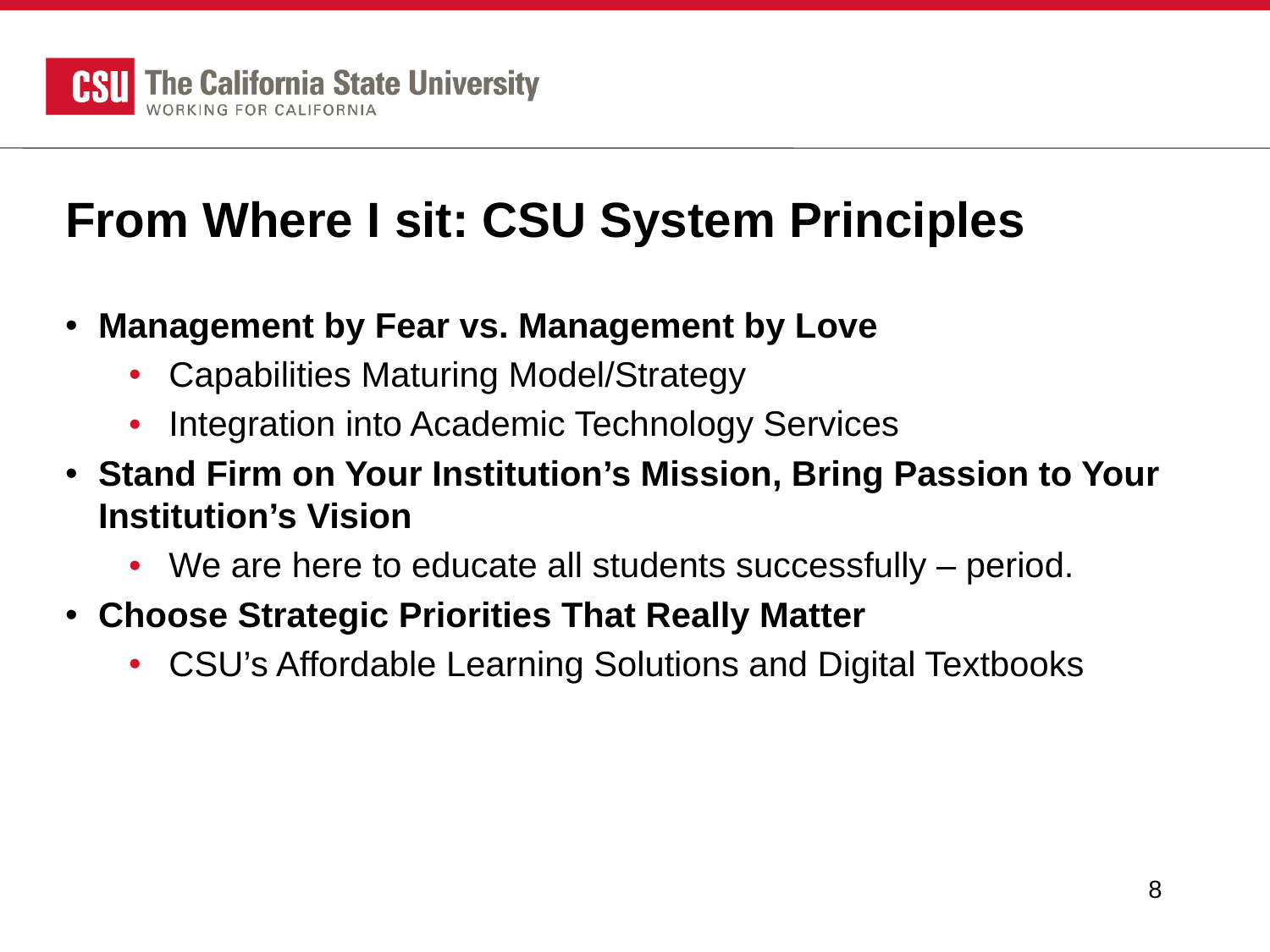

# From Where I sit: CSU System Principles
Management by Fear vs. Management by Love
Capabilities Maturing Model/Strategy
Integration into Academic Technology Services
Stand Firm on Your Institution’s Mission, Bring Passion to Your Institution’s Vision
We are here to educate all students successfully – period.
Choose Strategic Priorities That Really Matter
CSU’s Affordable Learning Solutions and Digital Textbooks

8